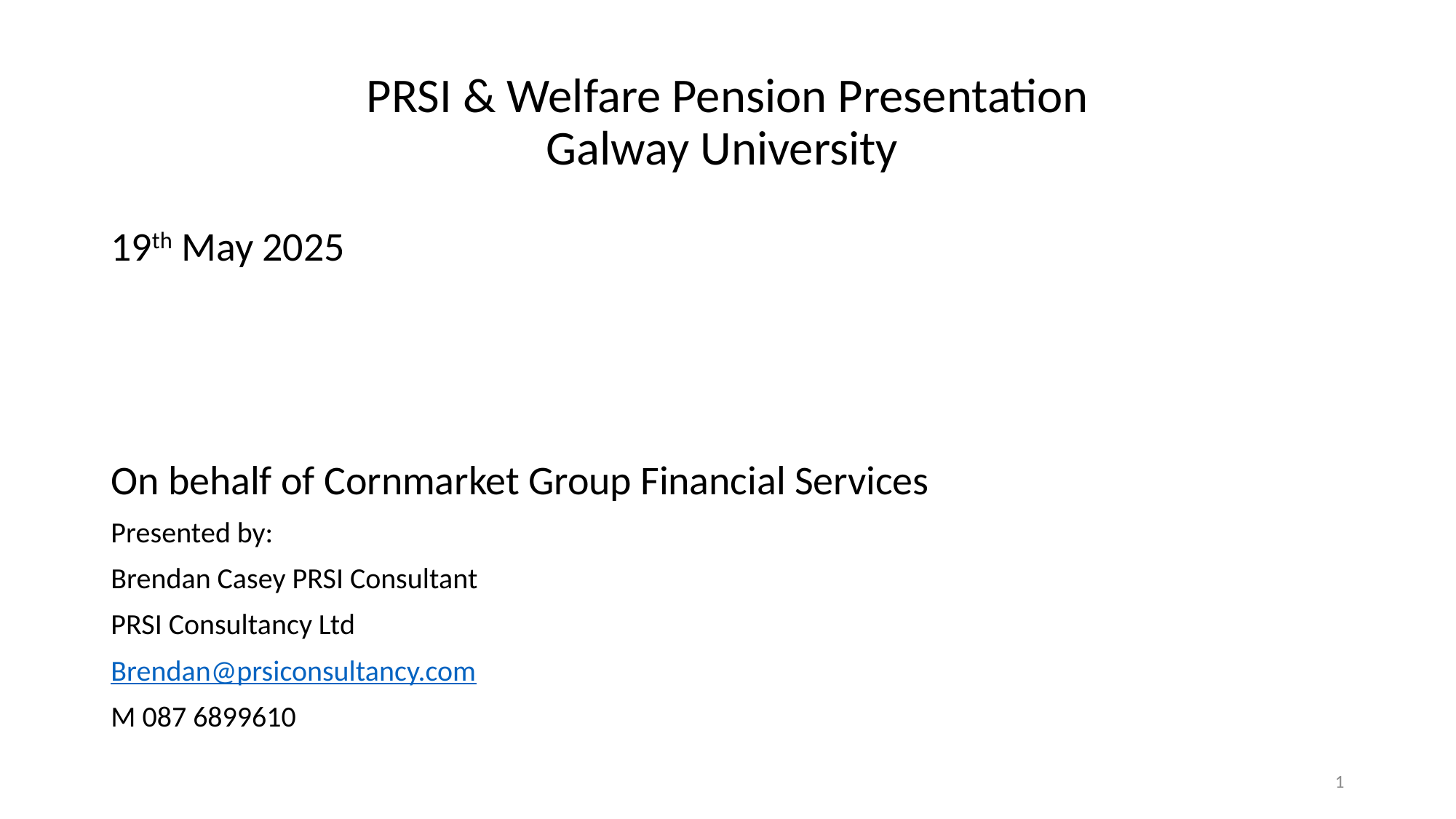

# PRSI & Welfare Pension Presentation Galway University
19th May 2025

On behalf of Cornmarket Group Financial Services
Presented by:
Brendan Casey PRSI Consultant
PRSI Consultancy Ltd
Brendan@prsiconsultancy.com
M 087 6899610
1